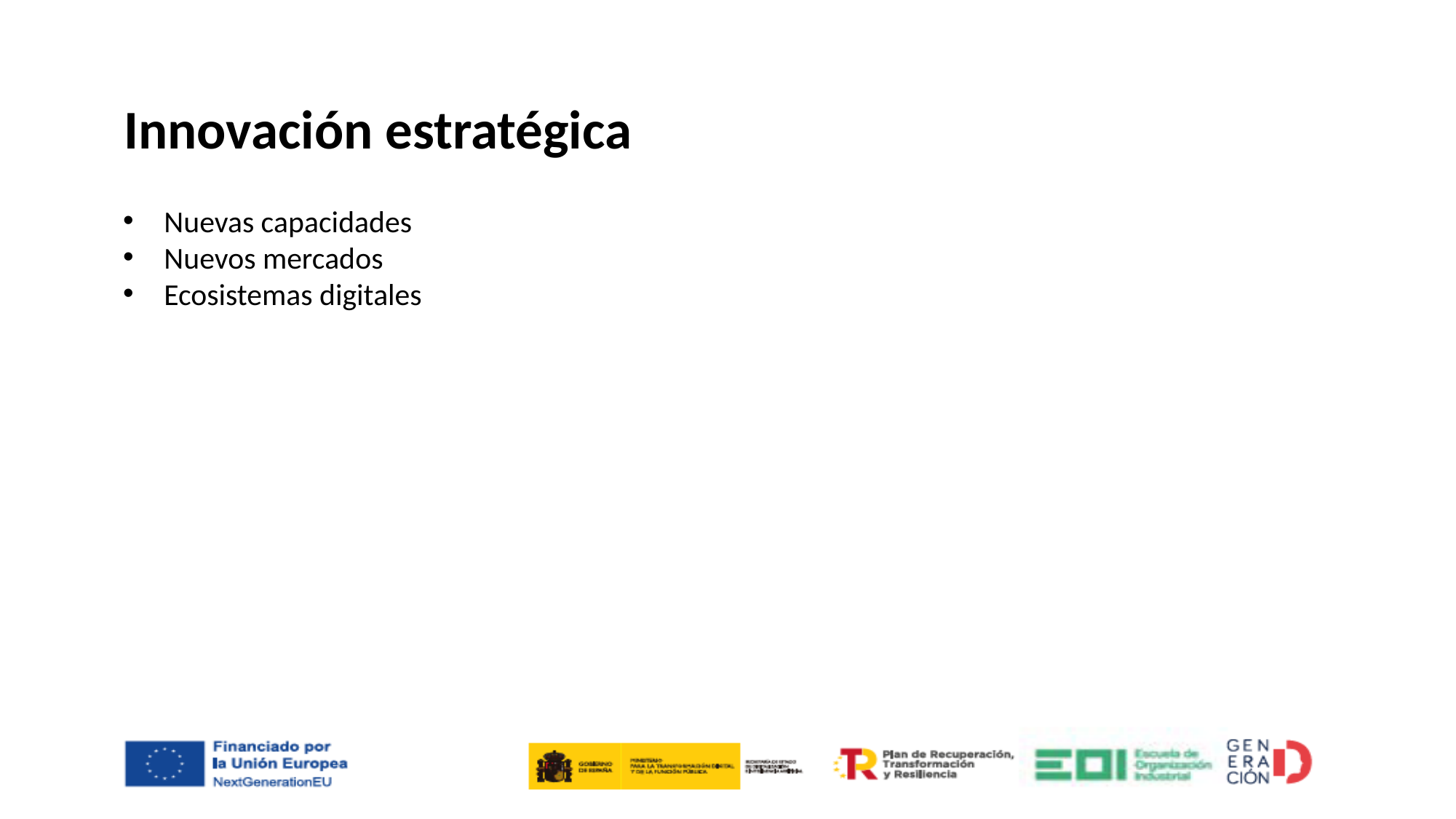

Innovación estratégica
Nuevas capacidades
Nuevos mercados
Ecosistemas digitales